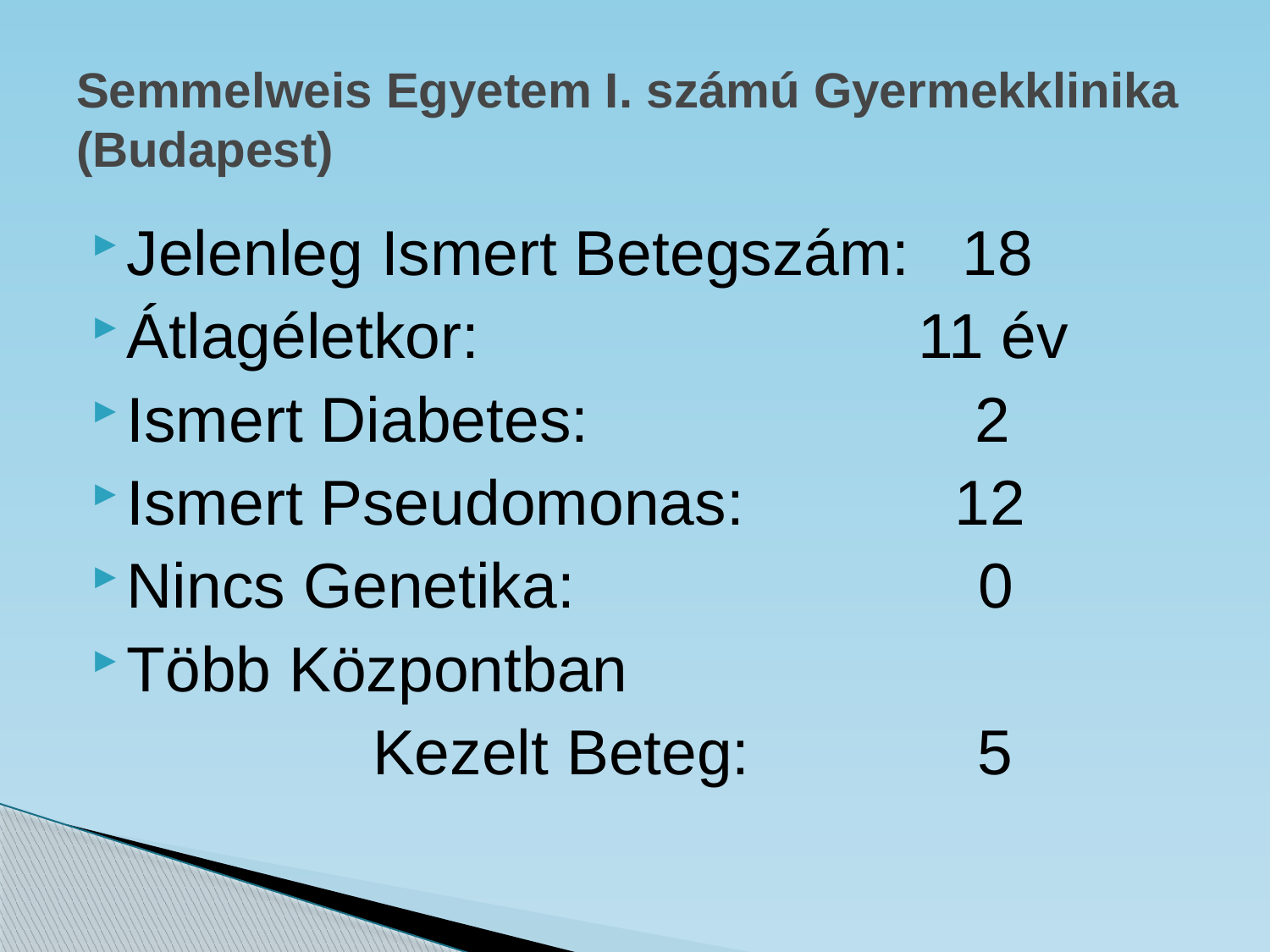

# Semmelweis Egyetem I. számú Gyermekklinika (Budapest)
Jelenleg Ismert Betegszám:   18
Átlagéletkor:                         11 év
Ismert Diabetes:                      2
Ismert Pseudomonas:            12
Nincs Genetika:                       0
Több Központban
                Kezelt Beteg:             5